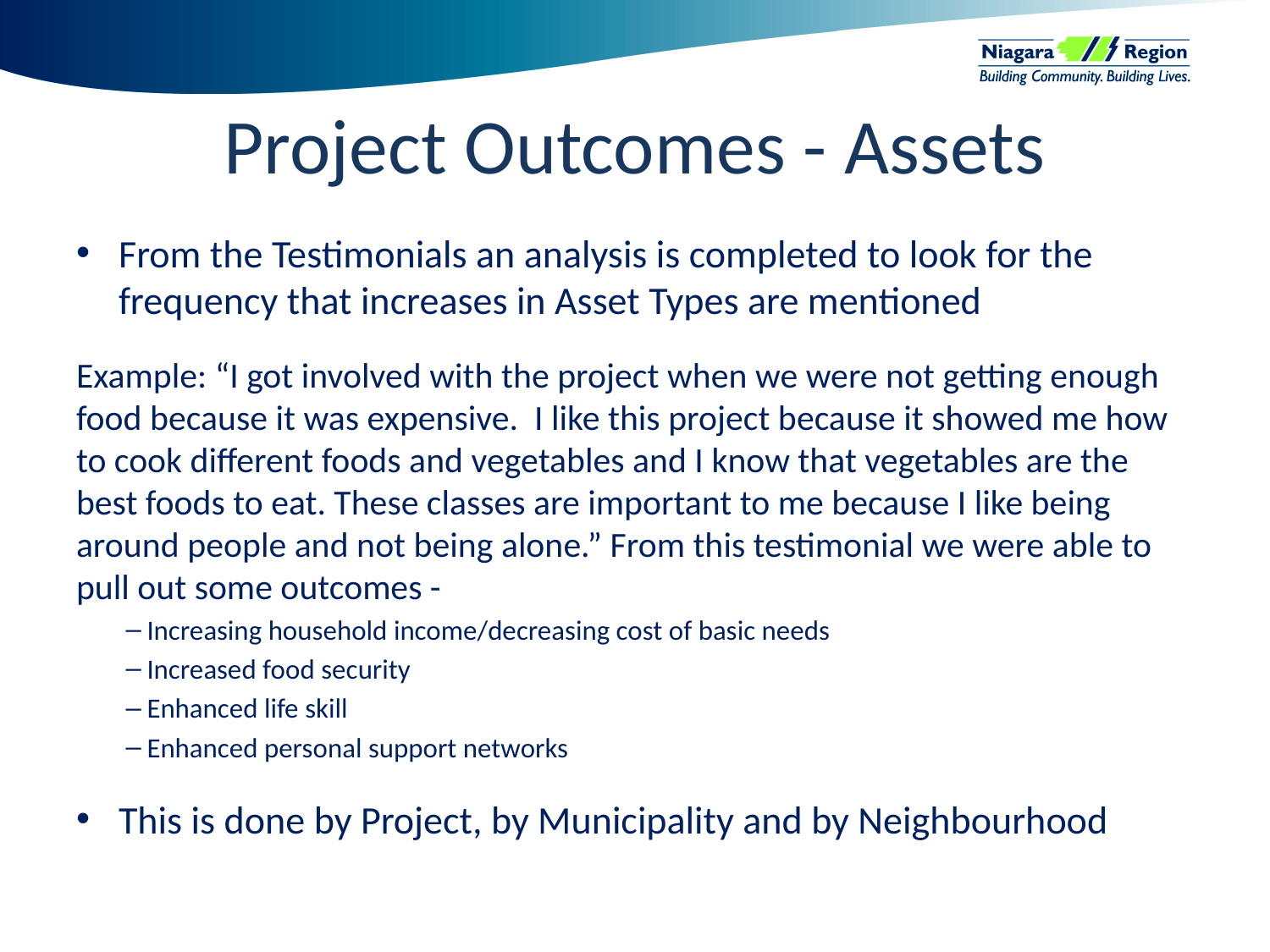

# Project Outcomes - Assets
From the Testimonials an analysis is completed to look for the frequency that increases in Asset Types are mentioned

Example: “I got involved with the project when we were not getting enough food because it was expensive.  I like this project because it showed me how to cook different foods and vegetables and I know that vegetables are the best foods to eat. These classes are important to me because I like being around people and not being alone.” From this testimonial we were able to pull out some outcomes -
Increasing household income/decreasing cost of basic needs
Increased food security
Enhanced life skill
Enhanced personal support networks

This is done by Project, by Municipality and by Neighbourhood